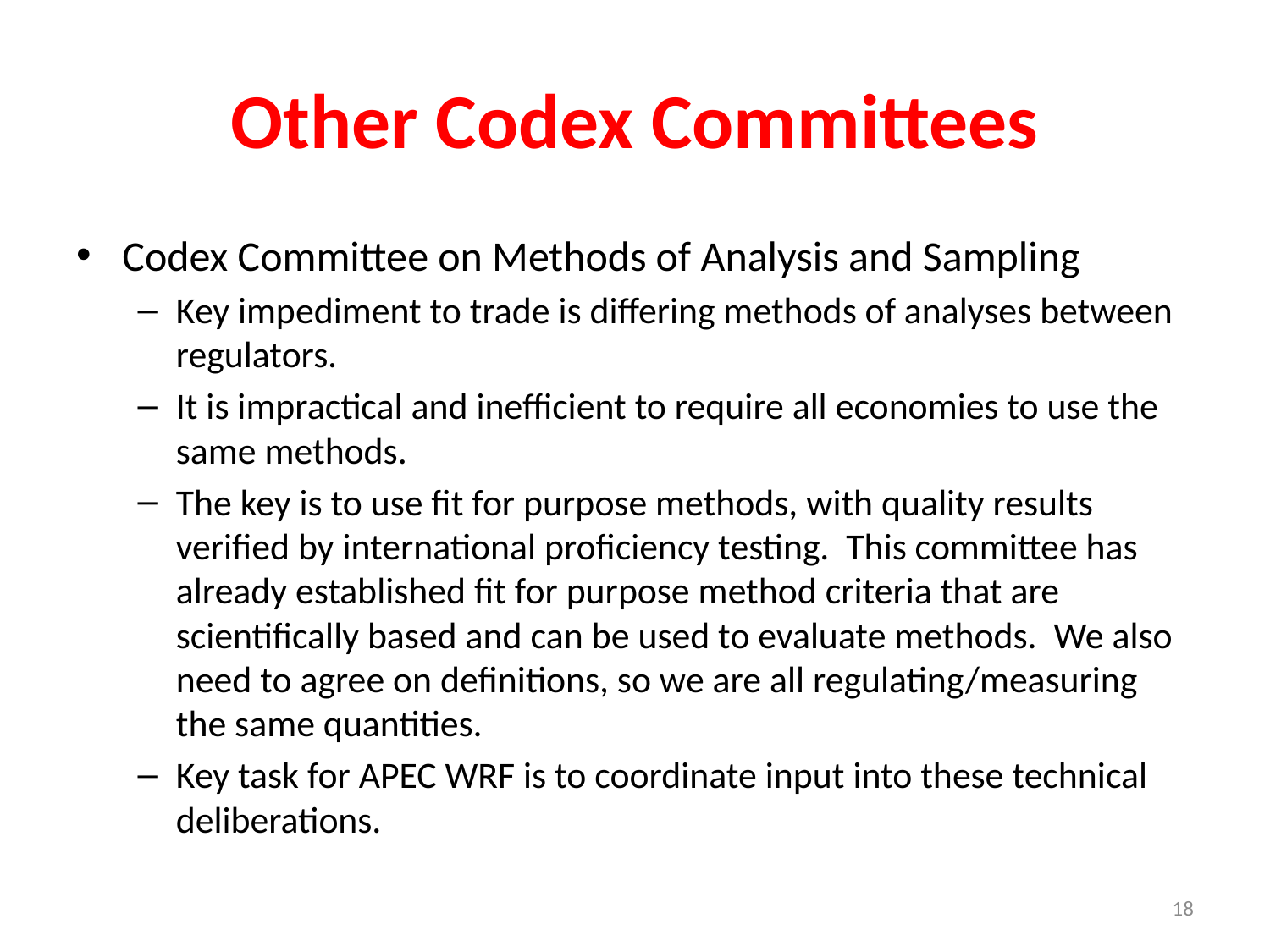

# Other Codex Committees
Codex Committee on Methods of Analysis and Sampling
Key impediment to trade is differing methods of analyses between regulators.
It is impractical and inefficient to require all economies to use the same methods.
The key is to use fit for purpose methods, with quality results verified by international proficiency testing.  This committee has already established fit for purpose method criteria that are scientifically based and can be used to evaluate methods.  We also need to agree on definitions, so we are all regulating/measuring the same quantities.
Key task for APEC WRF is to coordinate input into these technical deliberations.

18